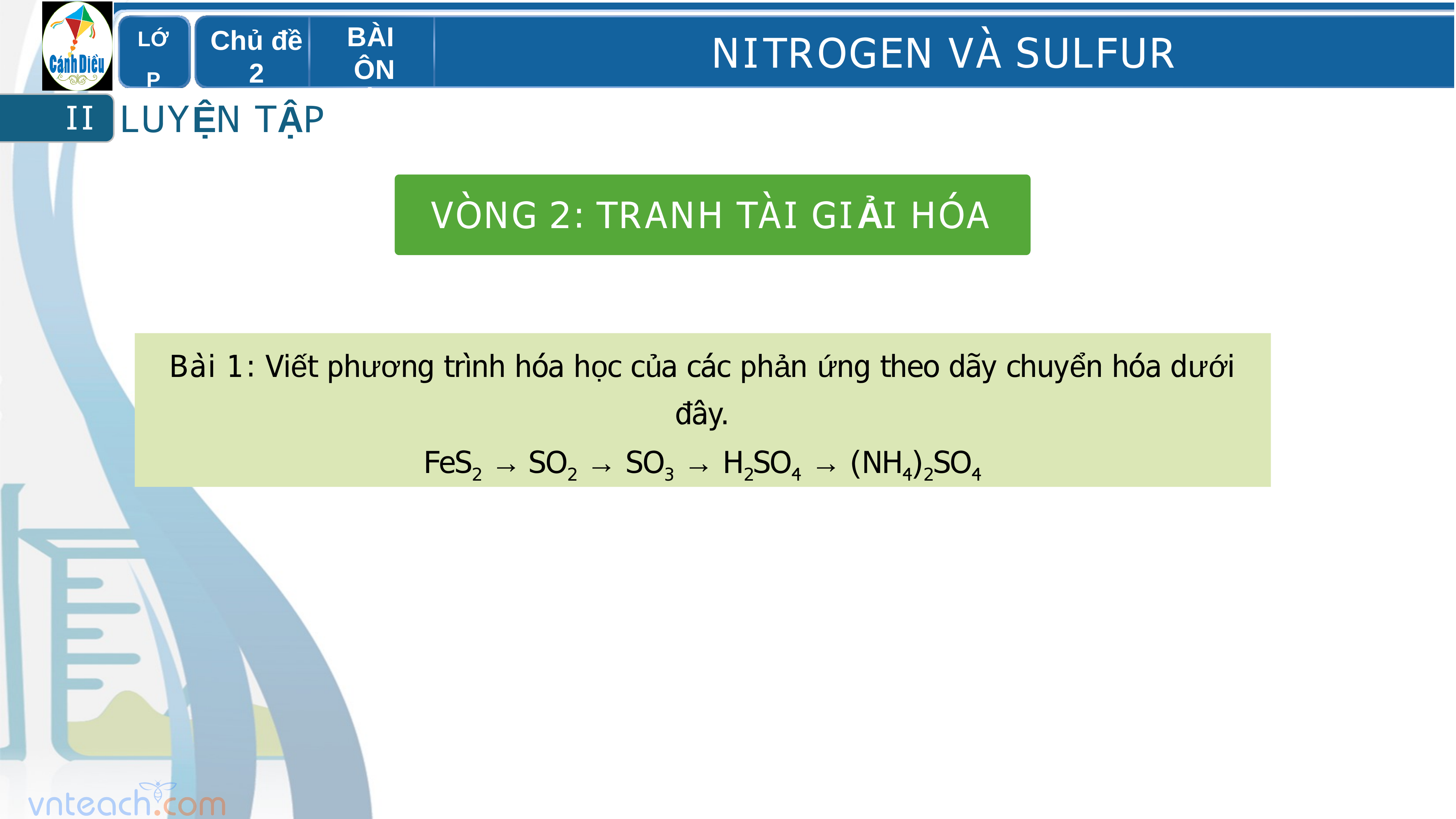

LUYỆN TẬP

II

VÒNG 2: TRANH TÀI GIẢI HÓA
Bài 1: Viết phương trình hóa học của các phản ứng theo dãy chuyển hóa dưới đây.
FeS2 → SO2 → SO3 → H2SO4 → (NH4)2SO4